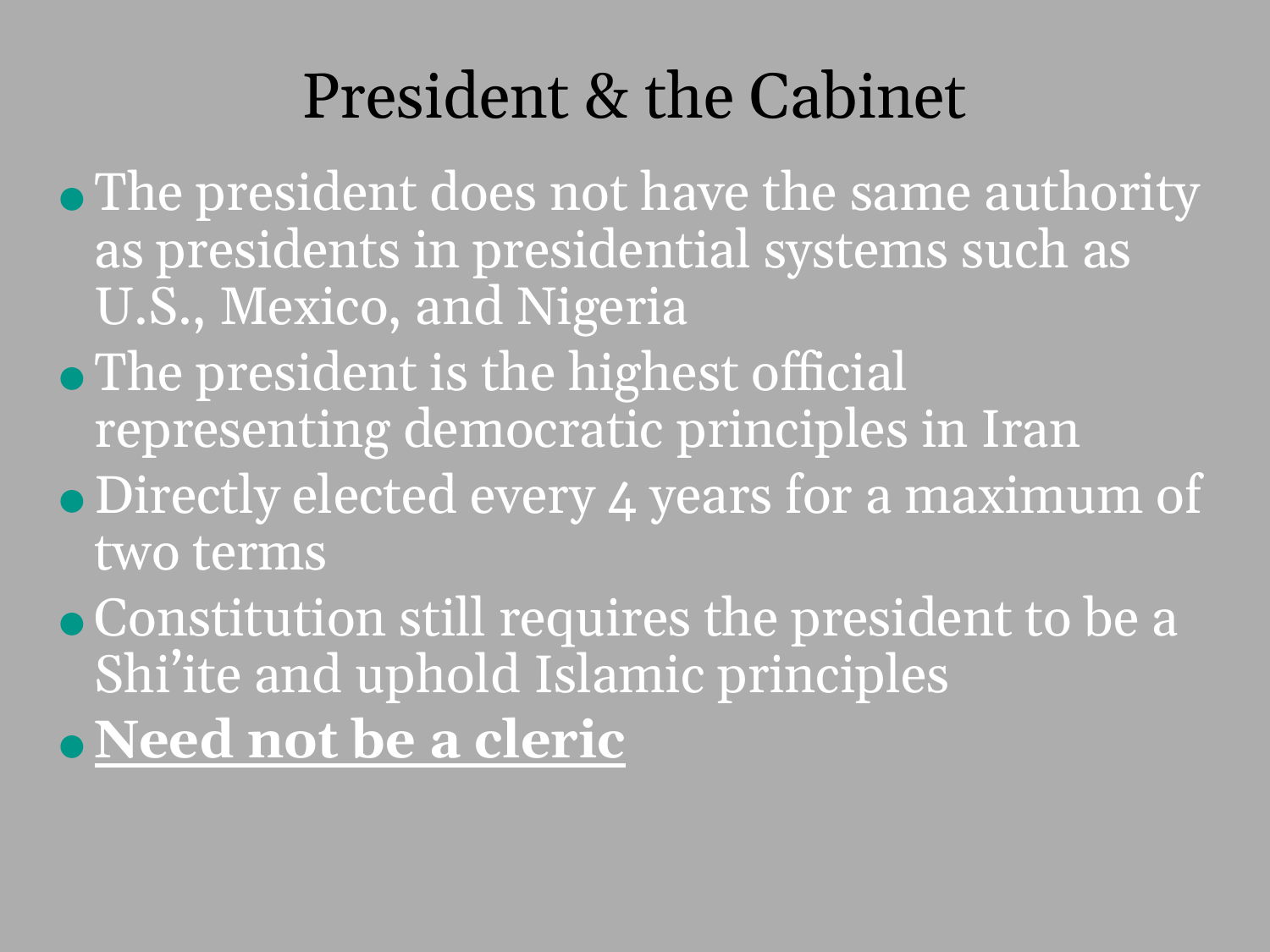

# President & the Cabinet
The president does not have the same authority as presidents in presidential systems such as U.S., Mexico, and Nigeria
The president is the highest official representing democratic principles in Iran
Directly elected every 4 years for a maximum of two terms
Constitution still requires the president to be a Shi’ite and uphold Islamic principles
Need not be a cleric